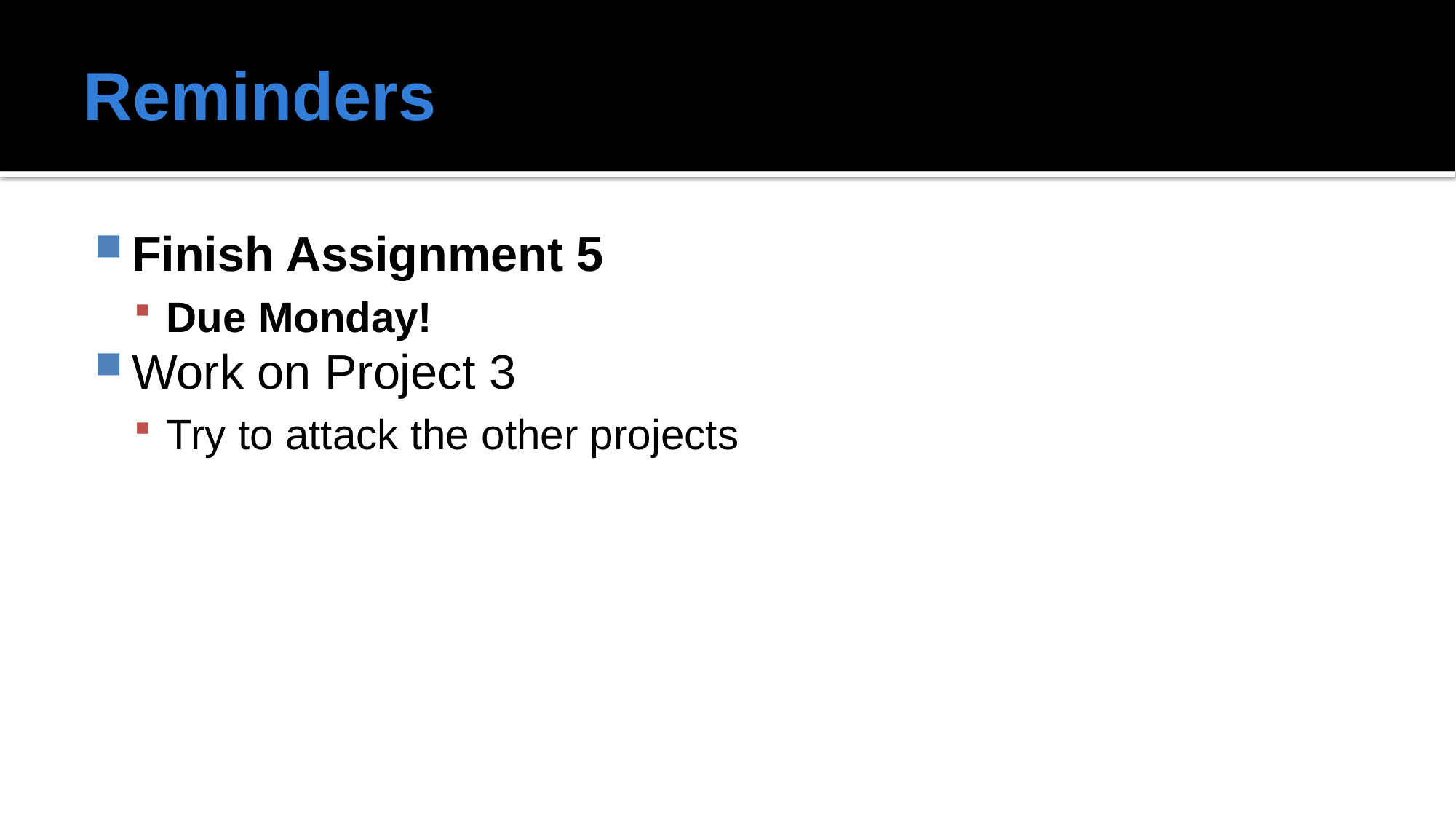

# Reminders
Finish Assignment 5
Due Monday!
Work on Project 3
Try to attack the other projects